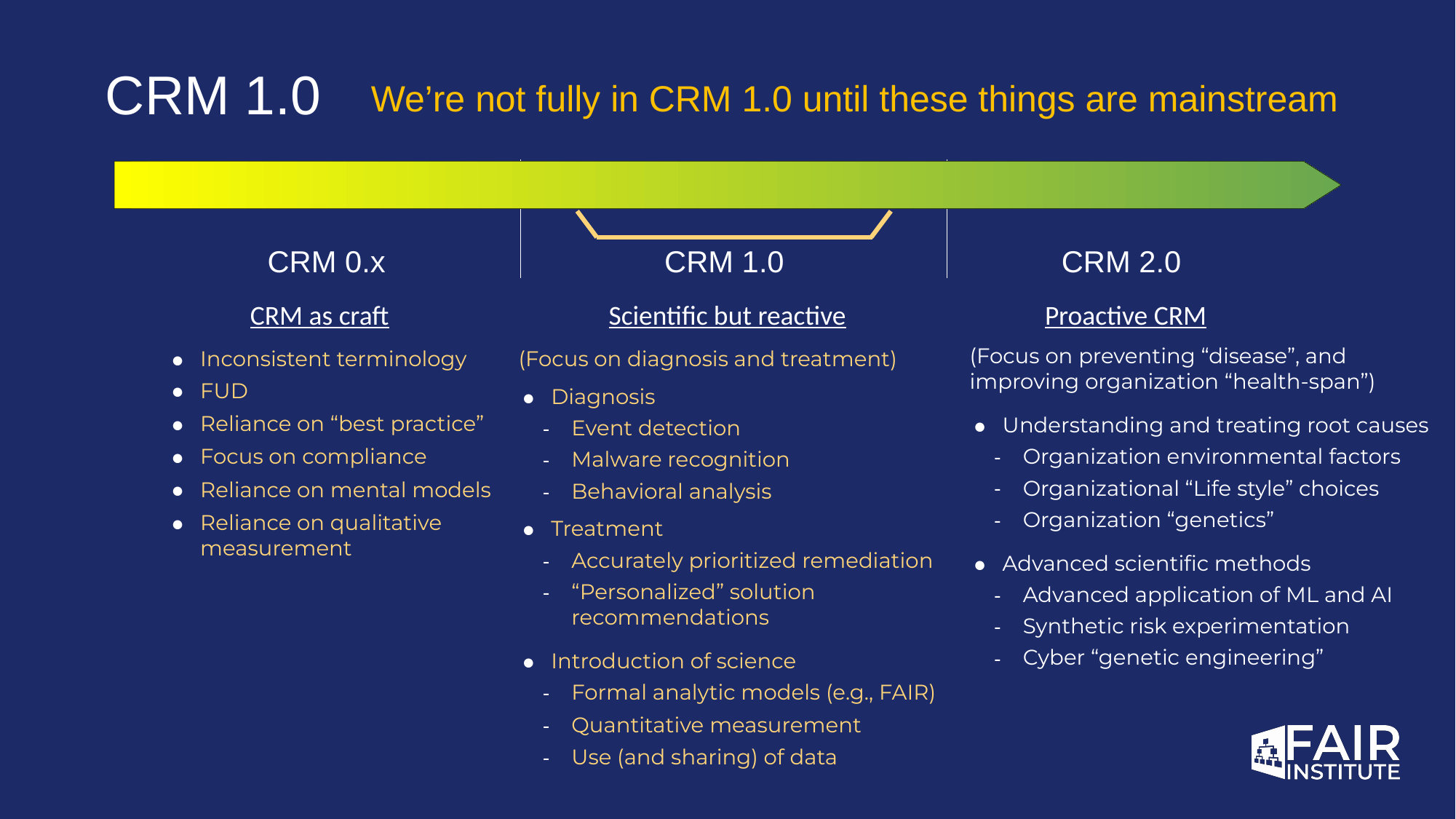

# CRM 1.0
We’re not fully in CRM 1.0 until these things are mainstream

CRM 0.x
CRM 1.0
CRM 2.0
CRM as craft
Scientific but reactive
Proactive CRM
(Focus on preventing “disease”, and improving organization “health-span”)
Understanding and treating root causes
Organization environmental factors
Organizational “Life style” choices
Organization “genetics”
Advanced scientific methods
Advanced application of ML and AI
Synthetic risk experimentation
Cyber “genetic engineering”
Inconsistent terminology
FUD
Reliance on “best practice”
Focus on compliance
Reliance on mental models
Reliance on qualitative measurement
(Focus on diagnosis and treatment)
Diagnosis
Event detection
Malware recognition
Behavioral analysis
Treatment
Accurately prioritized remediation
“Personalized” solution recommendations
Introduction of science
Formal analytic models (e.g., FAIR)
Quantitative measurement
Use (and sharing) of data